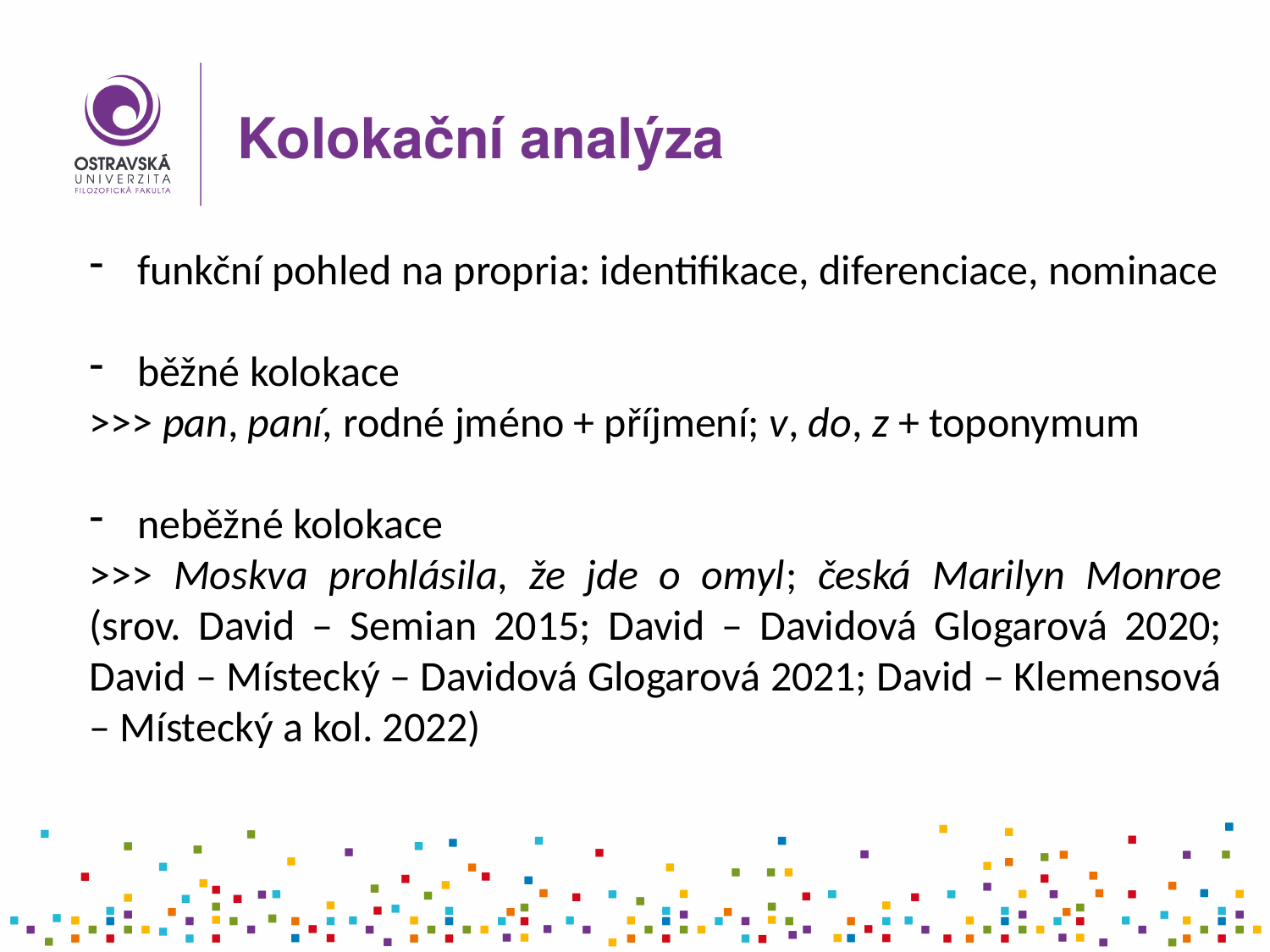

# Kolokační analýza
funkční pohled na propria: identifikace, diferenciace, nominace

běžné kolokace
>>> pan, paní, rodné jméno + příjmení; v, do, z + toponymum

neběžné kolokace
>>> Moskva prohlásila, že jde o omyl; česká Marilyn Monroe (srov. David – Semian 2015; David – Davidová Glogarová 2020; David – Místecký – Davidová Glogarová 2021; David – Klemensová – Místecký a kol. 2022)